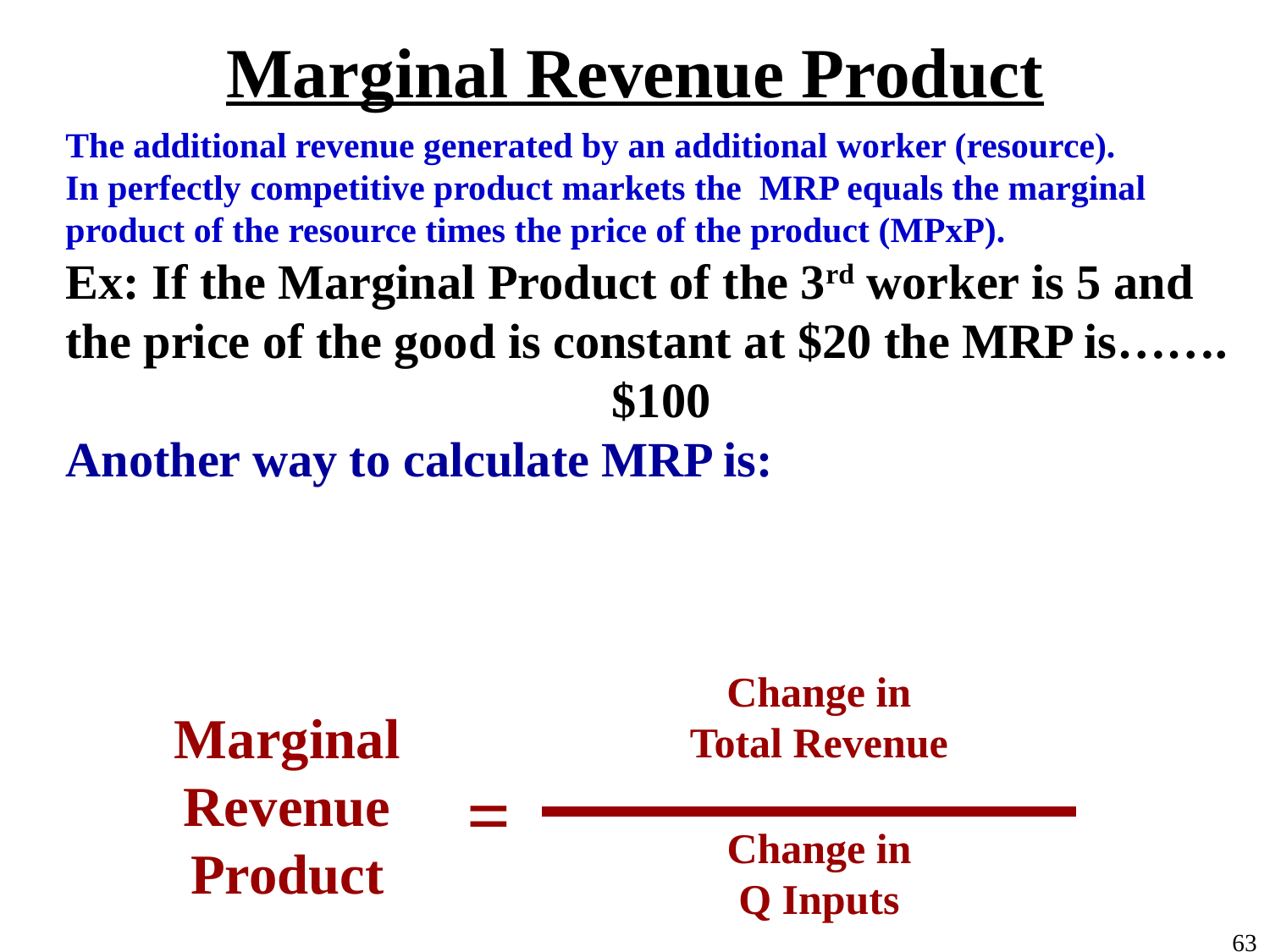

Marginal Revenue Product

The additional revenue generated by an additional worker (resource).
In perfectly competitive product markets the  MRP equals the marginal product of the resource times the price of the product (MPxP).
Ex: If the Marginal Product of the 3rd worker is 5 and the price of the good is constant at $20 the MRP is…….
$100
Another way to calculate MRP is:
Change in
Total Revenue
Marginal
Revenue
Product
=
Change in
Q Inputs
63